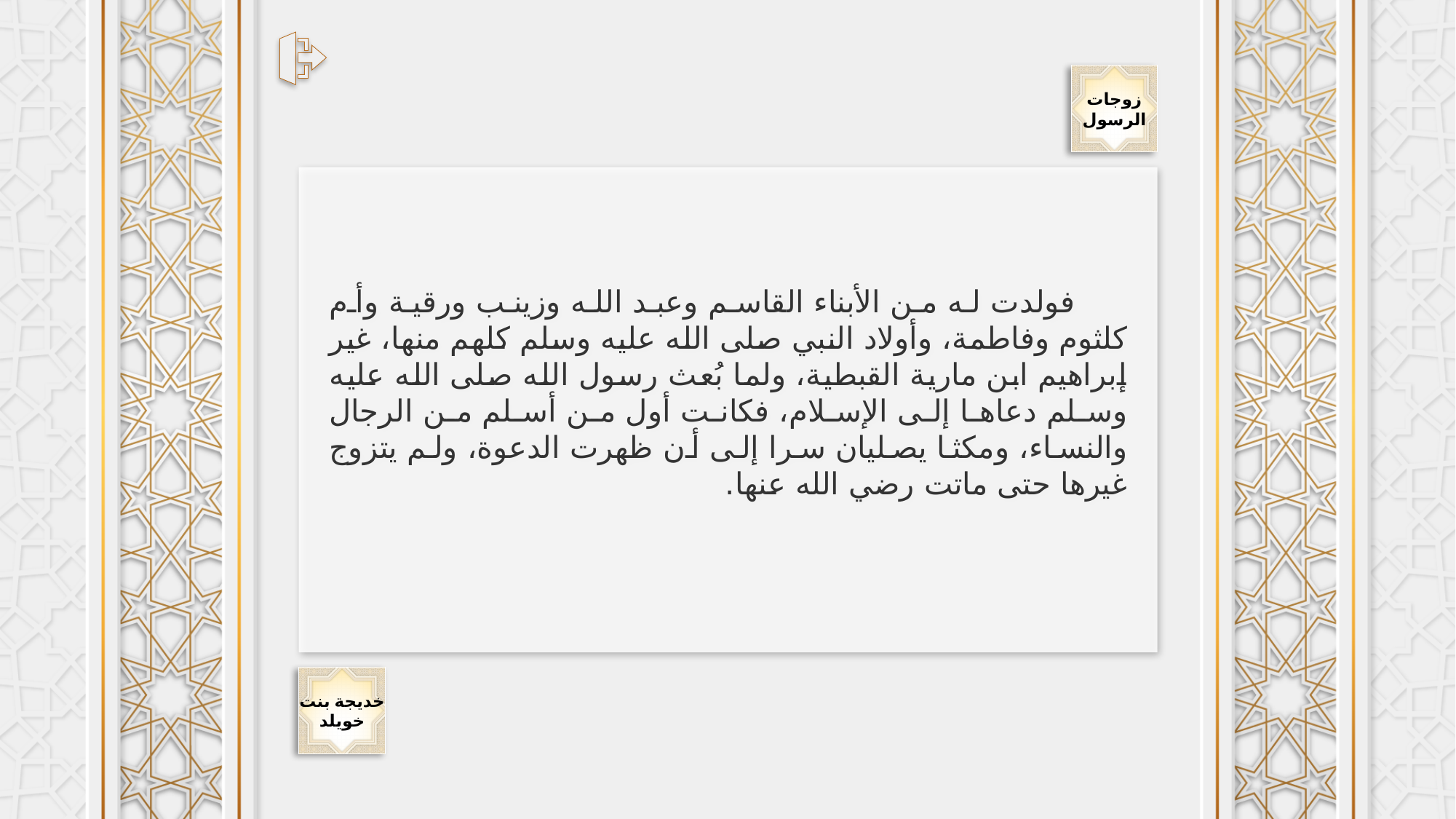

زوجات
الرسول
 فولدت له من الأبناء القاسم وعبد الله وزينب ورقية وأم كلثوم وفاطمة، وأولاد النبي صلى الله عليه وسلم كلهم منها، غير إبراهيم ابن مارية القبطية، ولما بُعث رسول الله صلى الله عليه وسلم دعاها إلى الإسلام، فكانت أول من أسلم من الرجال والنساء، ومكثا يصليان سرا إلى أن ظهرت الدعوة، ولم يتزوج غيرها حتى ماتت رضي الله عنها.

خديجة بنت
خويلد